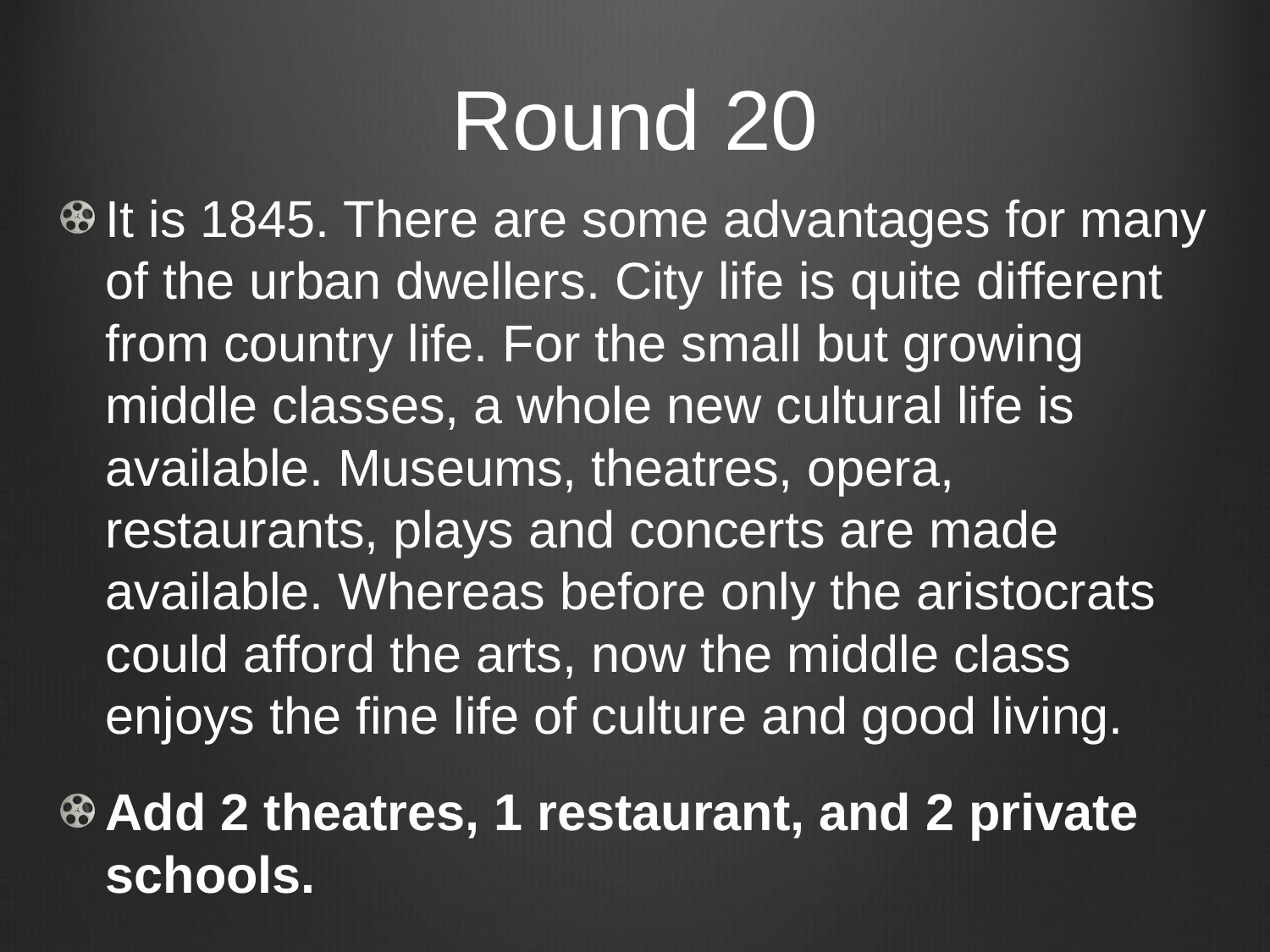

# Round 20
It is 1845. There are some advantages for many of the urban dwellers. City life is quite different from country life. For the small but growing middle classes, a whole new cultural life is available. Museums, theatres, opera, restaurants, plays and concerts are made available. Whereas before only the aristocrats could afford the arts, now the middle class enjoys the fine life of culture and good living.
Add 2 theatres, 1 restaurant, and 2 private schools.